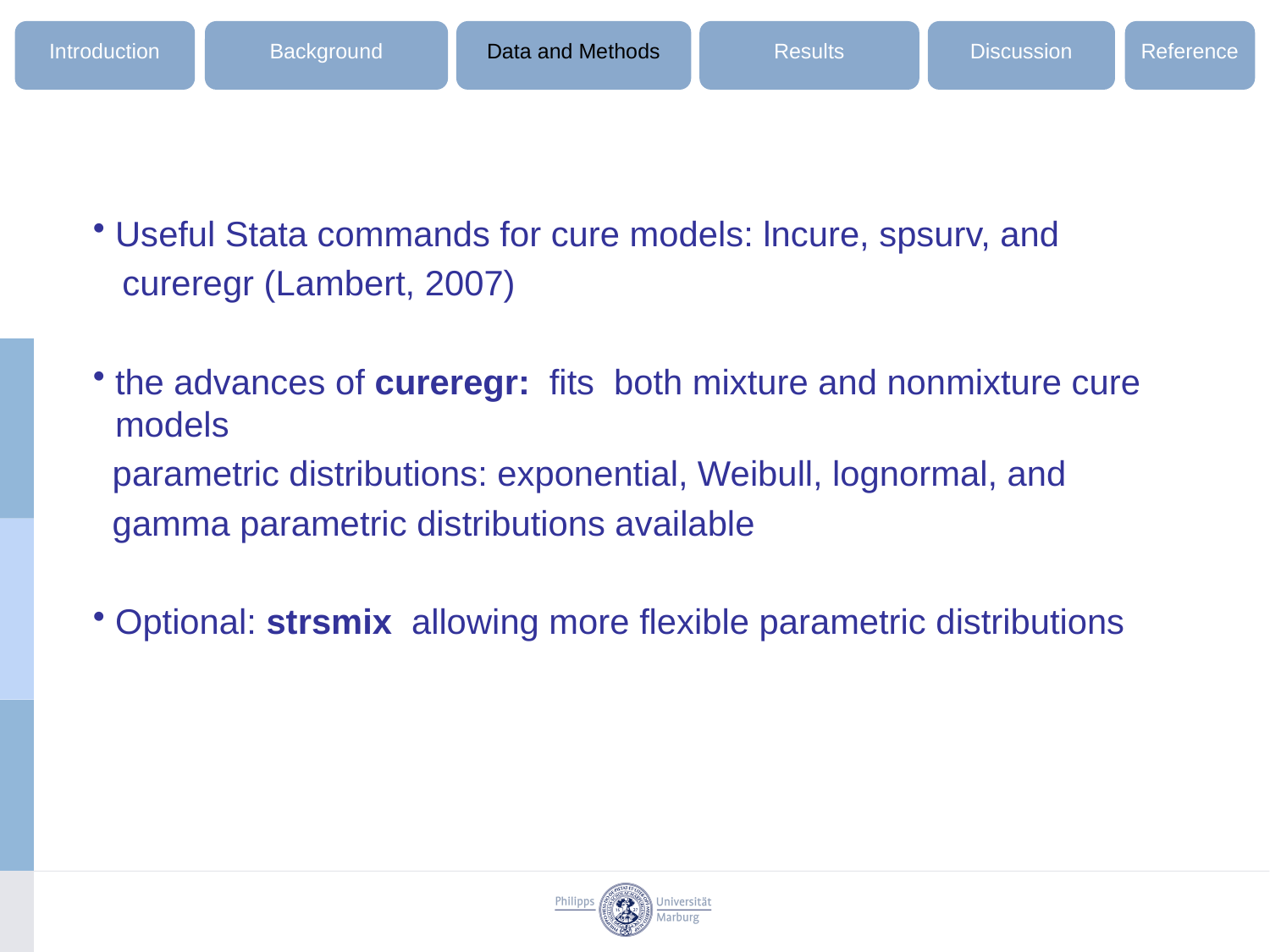

Introduction
Background
Data and Methods
Results
Discussion
Reference

Useful Stata commands for cure models: lncure, spsurv, and
   cureregr (Lambert, 2007)

the advances of cureregr:  fits  both mixture and nonmixture cure models
  parametric distributions: exponential, Weibull, lognormal, and
  gamma parametric distributions available

Optional: strsmix  allowing more flexible parametric distributions